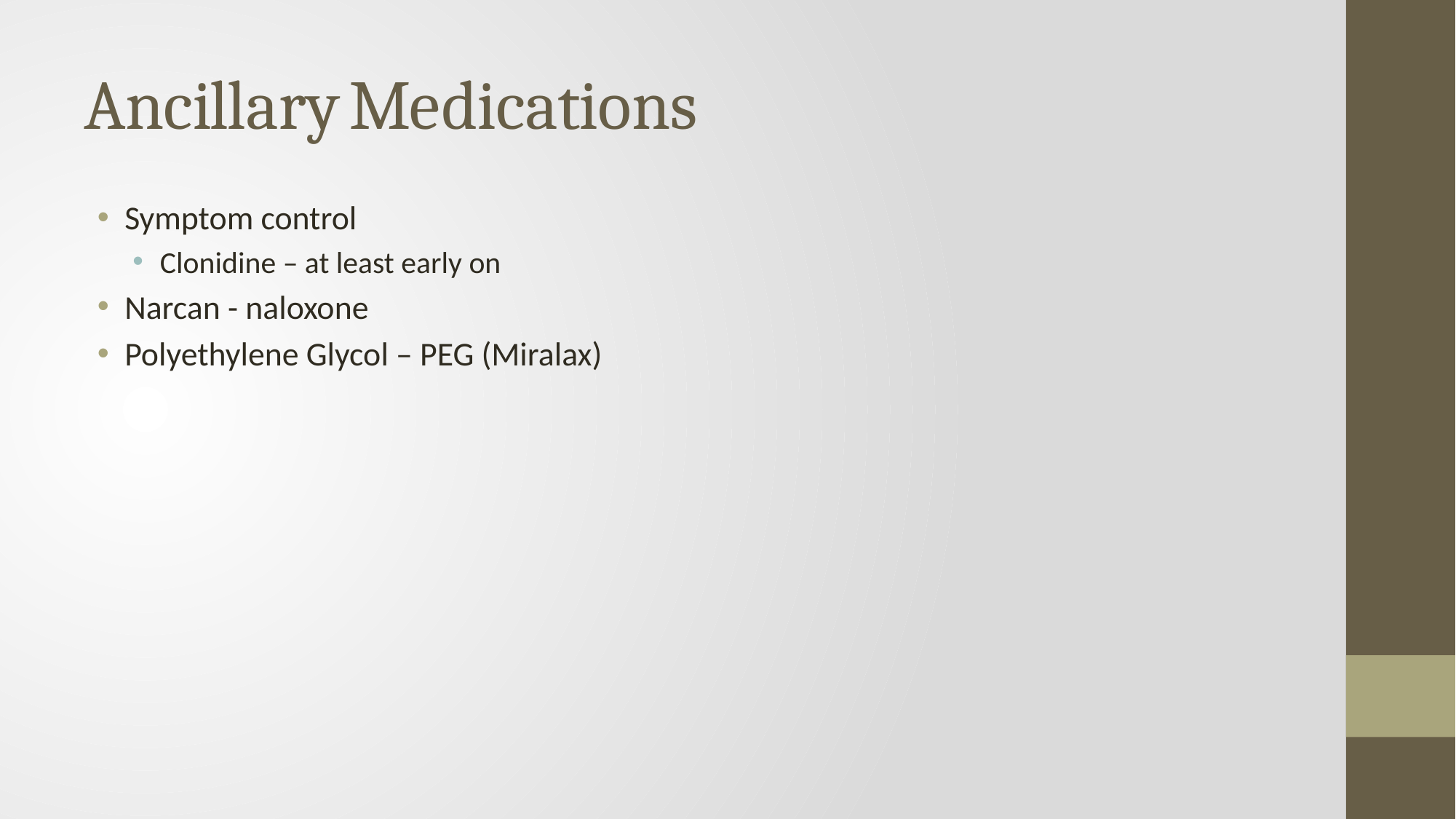

# Ancillary Medications
Symptom control
Clonidine – at least early on
Narcan - naloxone
Polyethylene Glycol – PEG (Miralax)